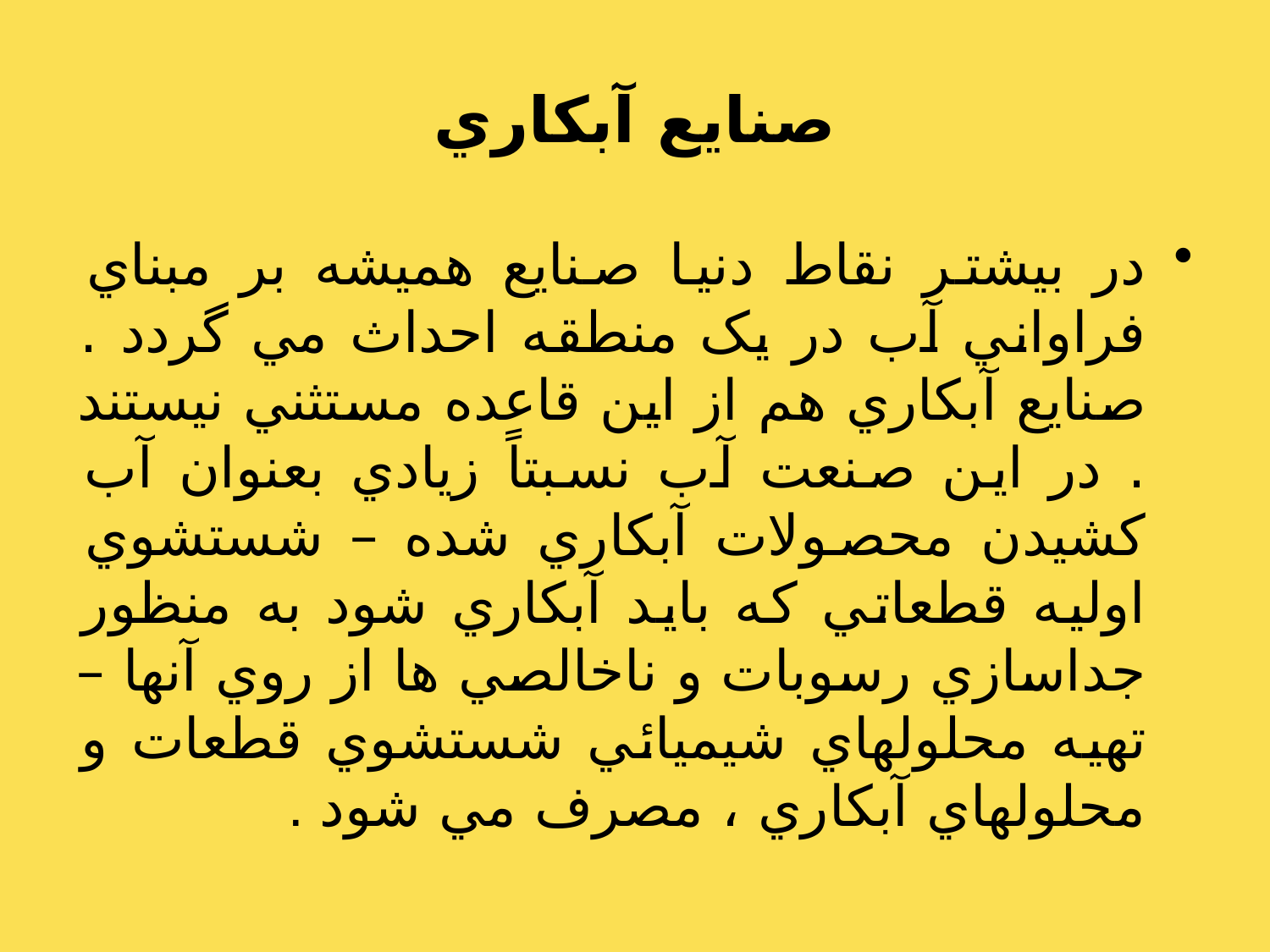

# صنايع آبكاري
در بيشتر نقاط دنيا صنايع هميشه بر مبناي فراواني آب در يک منطقه احداث مي گردد . صنايع آبکاري هم از اين قاعده مستثني نيستند . در اين صنعت آب نسبتاً زيادي بعنوان آب کشيدن محصولات آبکاري شده – شستشوي اوليه قطعاتي که بايد آبکاري شود به منظور جداسازي رسوبات و ناخالصي ها از روي آنها – تهيه محلولهاي شيميائي شستشوي قطعات و محلولهاي آبکاري ، مصرف مي شود .